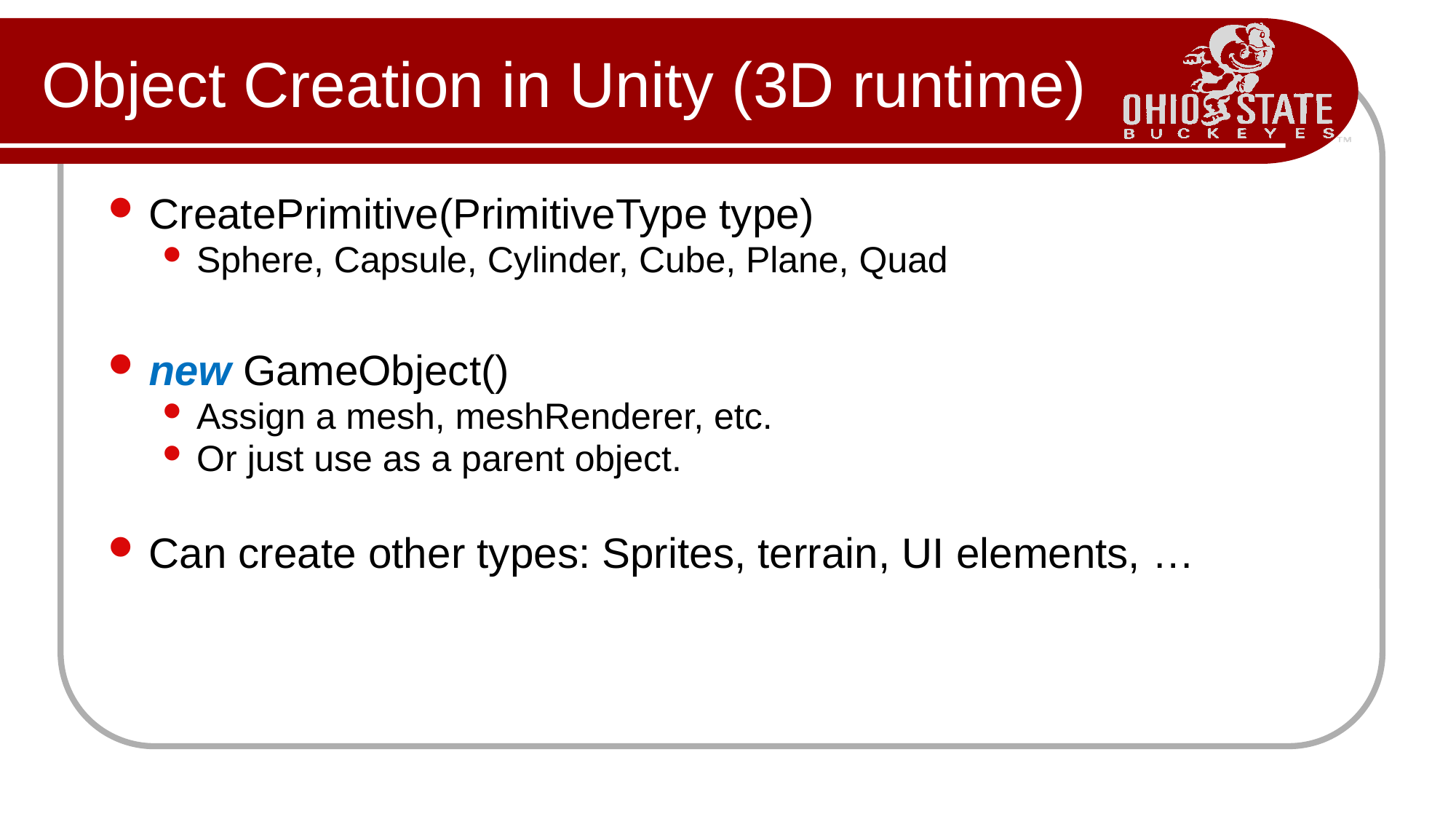

# Object Creation in Unity (3D runtime)
CreatePrimitive(PrimitiveType type)
Sphere, Capsule, Cylinder, Cube, Plane, Quad

new GameObject()
Assign a mesh, meshRenderer, etc.
Or just use as a parent object.

Can create other types: Sprites, terrain, UI elements, …